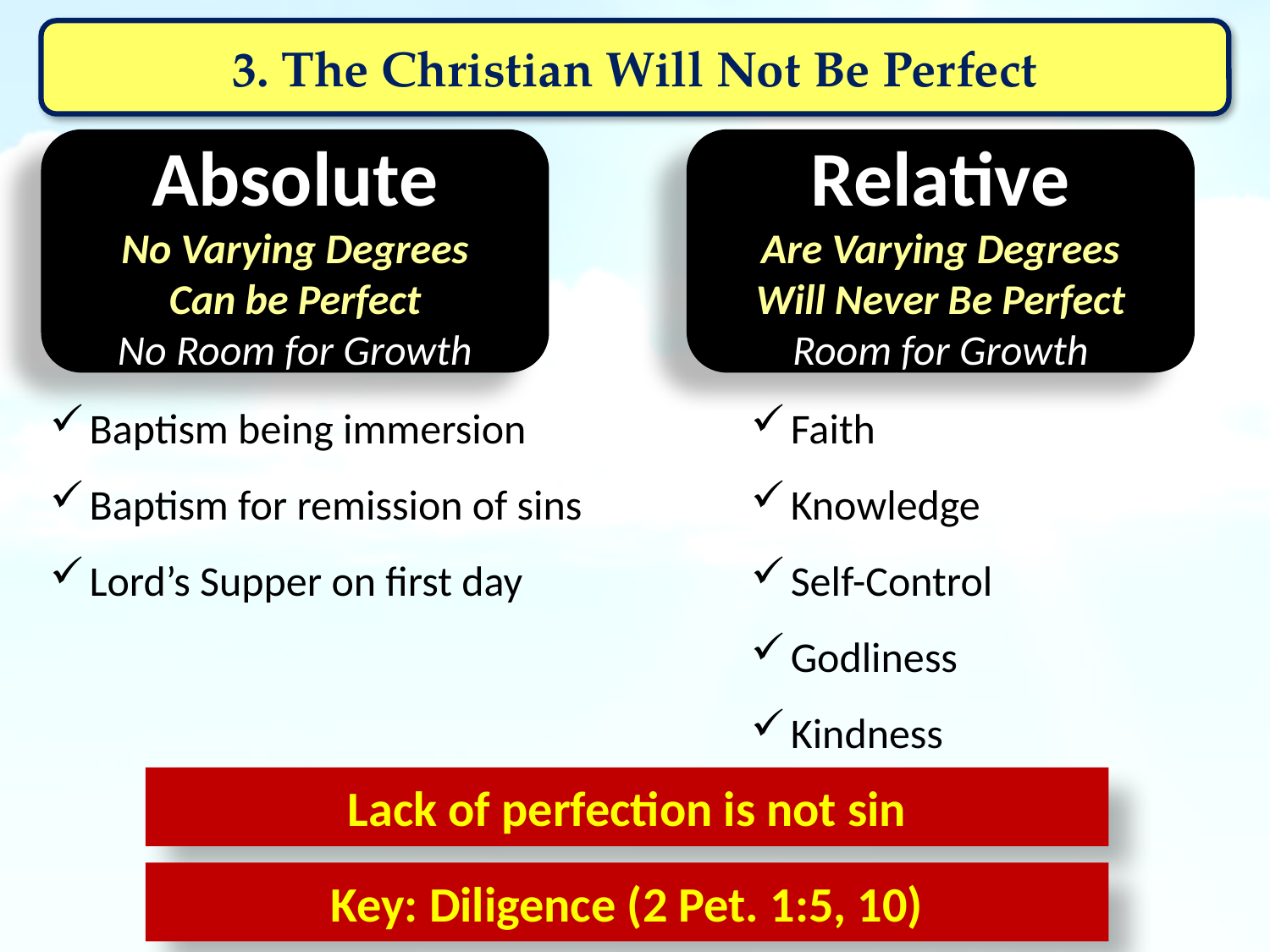

3. The Christian Will Not Be Perfect
Absolute
No Varying Degrees
Can be Perfect
No Room for Growth
Relative
Are Varying Degrees
Will Never Be Perfect
Room for Growth
Baptism being immersion
Baptism for remission of sins
Lord’s Supper on first day
Faith
Knowledge
Self-Control
Godliness
Kindness
Lack of perfection is not sin
Key: Diligence (2 Pet. 1:5, 10)